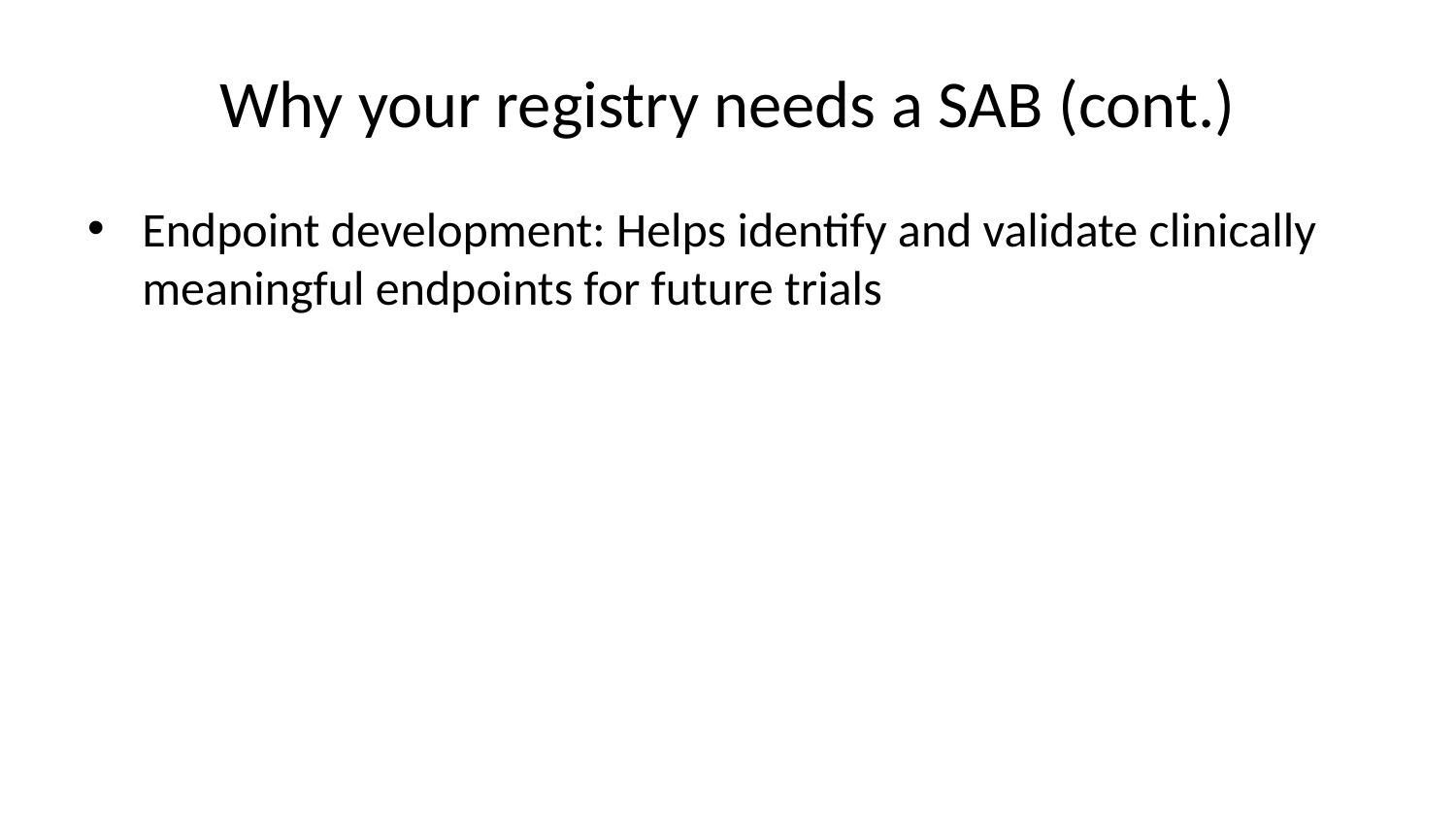

# Why your registry needs a SAB (cont.)
Endpoint development: Helps identify and validate clinically meaningful endpoints for future trials